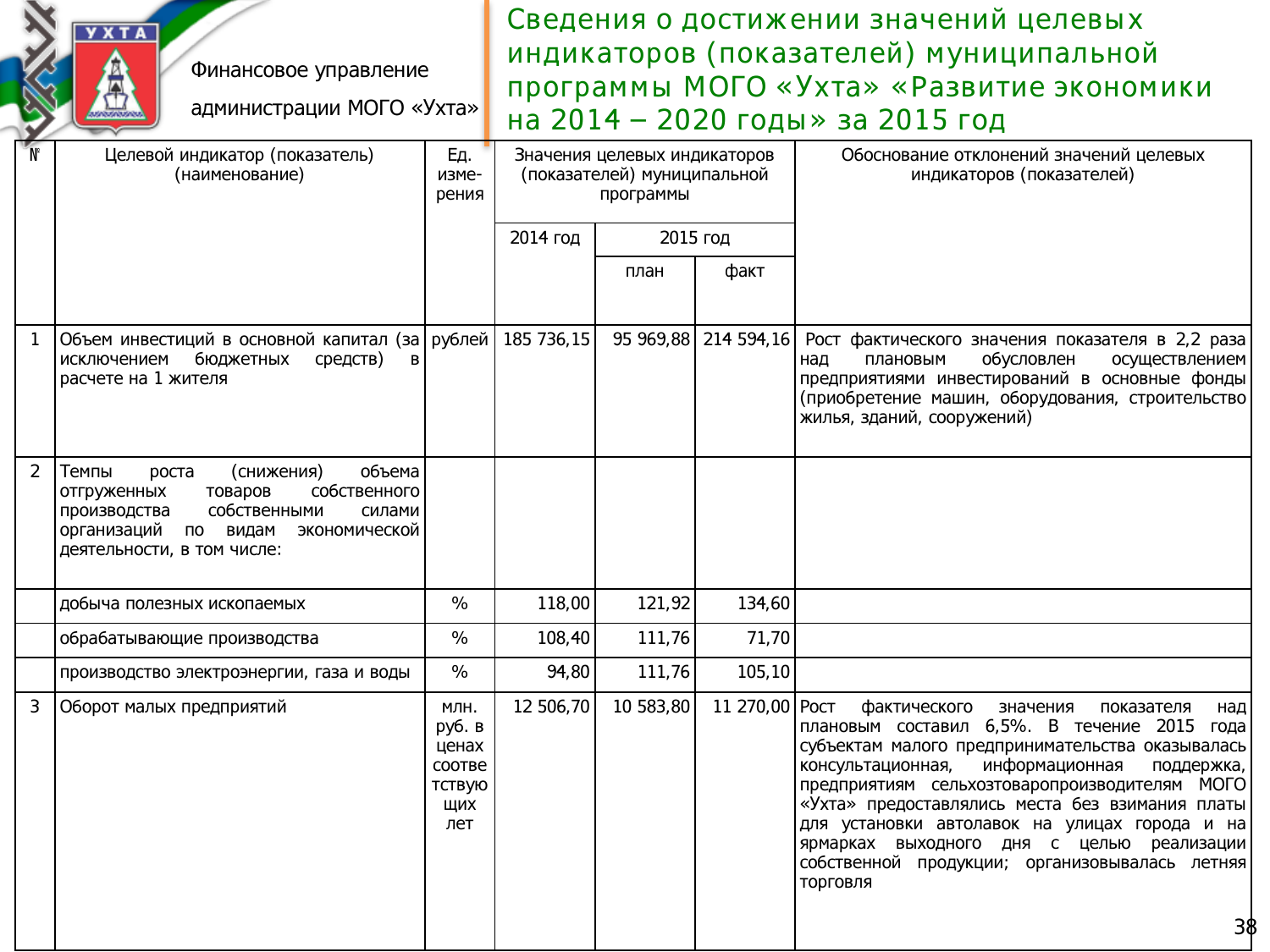

Сведения о достижении значений целевых индикаторов (показателей) муниципальной программы МОГО «Ухта» «Развитие экономики на 2014 – 2020 годы» за 2015 год
| № | Целевой индикатор (показатель) (наименование) | Ед. изме-рения | Значения целевых индикаторов (показателей) муниципальной программы |  |  | Обоснование отклонений значений целевых индикаторов (показателей) |
| --- | --- | --- | --- | --- | --- | --- |
|  |  |  | 2014 год | 2015 год |  |  |
|  |  |  |  | план | факт |  |
| 1 | Объем инвестиций в основной капитал (за исключением бюджетных средств) в расчете на 1 жителя | рублей | 185 736,15 | 95 969,88 | 214 594,16 | Рост фактического значения показателя в 2,2 раза над плановым обусловлен осуществлением предприятиями инвестирований в основные фонды (приобретение машин, оборудования, строительство жилья, зданий, сооружений) |
| 2 | Темпы роста (снижения) объема отгруженных товаров собственного производства собственными силами организаций по видам экономической деятельности, в том числе: |  |  |  |  |  |
|  | добыча полезных ископаемых | % | 118,00 | 121,92 | 134,60 |  |
|  | обрабатывающие производства | % | 108,40 | 111,76 | 71,70 |  |
|  | производство электроэнергии, газа и воды | % | 94,80 | 111,76 | 105,10 |  |
| 3 | Оборот малых предприятий | млн. руб. в ценах соответствующих лет | 12 506,70 | 10 583,80 | 11 270,00 | Рост фактического значения показателя над плановым составил 6,5%. В течение 2015 года субъектам малого предпринимательства оказывалась консультационная, информационная поддержка, предприятиям сельхозтоваропроизводителям МОГО «Ухта» предоставлялись места без взимания платы для установки автолавок на улицах города и на ярмарках выходного дня с целью реализации собственной продукции; организовывалась летняя торговля |
38